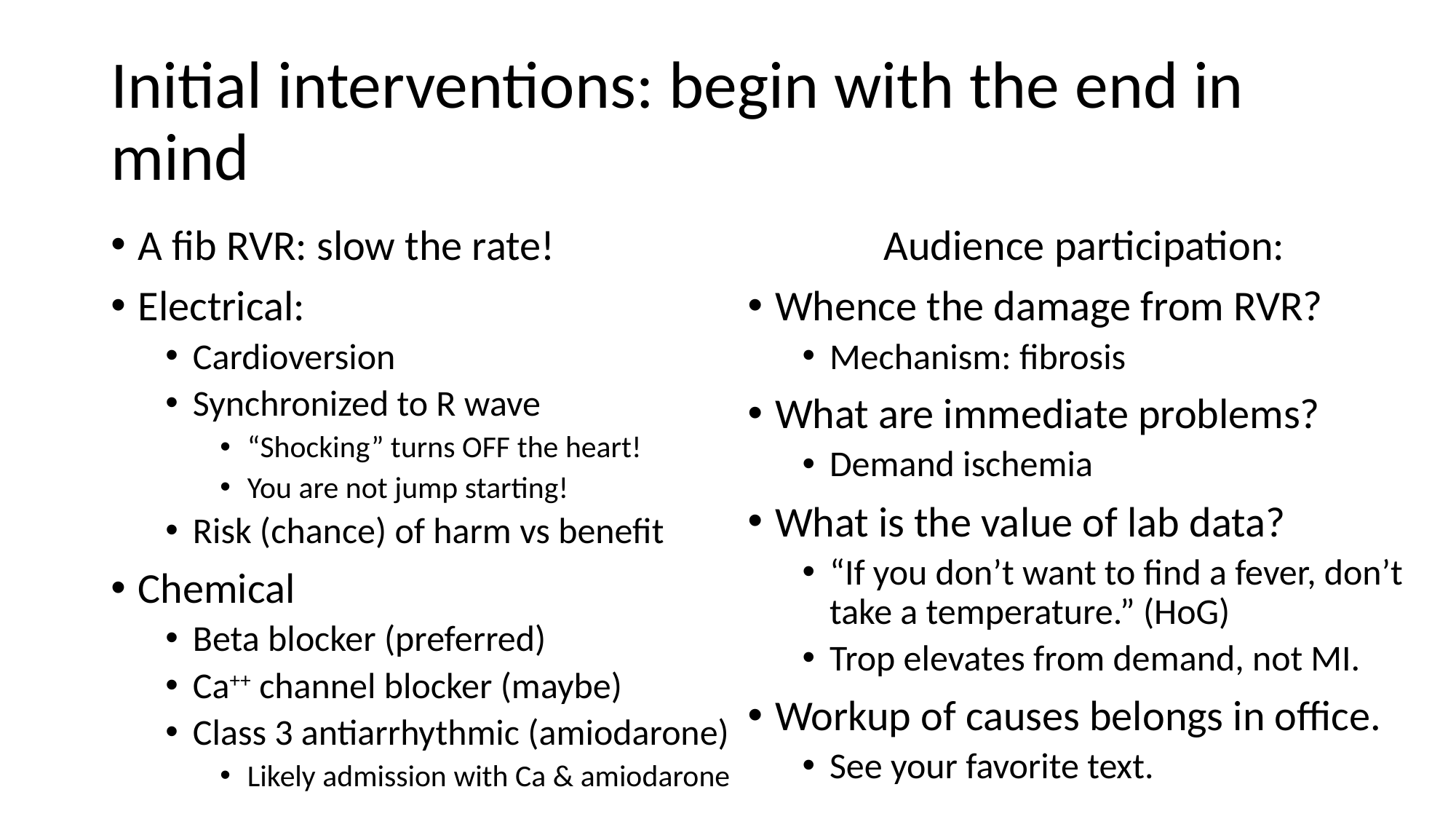

# Initial interventions: begin with the end in mind
A fib RVR: slow the rate!
Electrical:
Cardioversion
Synchronized to R wave
“Shocking” turns OFF the heart!
You are not jump starting!
Risk (chance) of harm vs benefit
Chemical
Beta blocker (preferred)
Ca++ channel blocker (maybe)
Class 3 antiarrhythmic (amiodarone)
Likely admission with Ca & amiodarone

Audience participation:
Whence the damage from RVR?
Mechanism: fibrosis
What are immediate problems?
Demand ischemia
What is the value of lab data?
“If you don’t want to find a fever, don’t take a temperature.” (HoG)
Trop elevates from demand, not MI.
Workup of causes belongs in office.
See your favorite text.